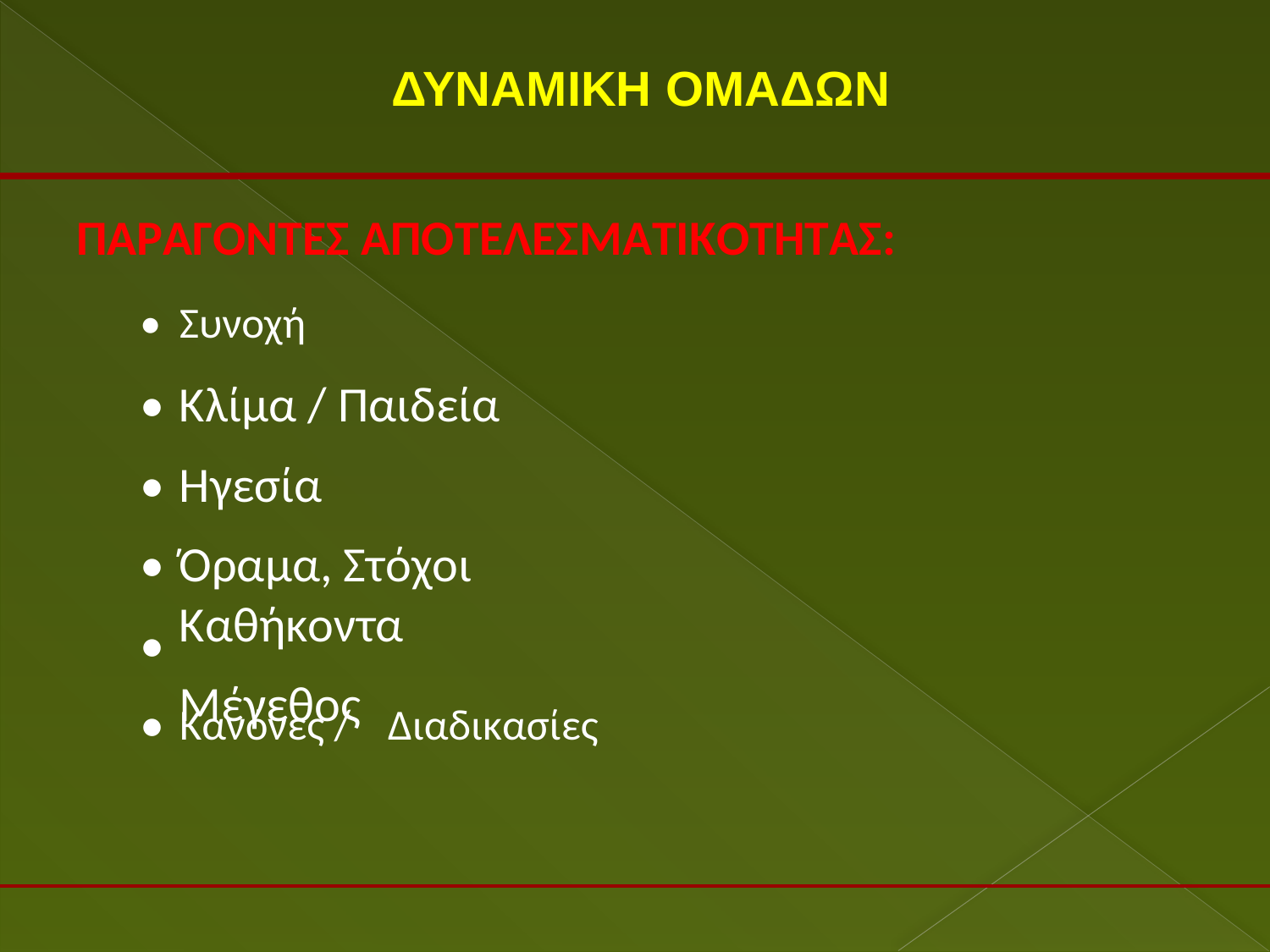

ΔΥΝΑΜΙΚΗ ΟΜΑΔΩΝ

ΠΑΡΑΓΟΝΤΕΣ ΑΠΟΤΕΛΕΣΜΑΤΙΚΟΤΗΤΑΣ:
•
•
•
•
•
•
Συνοχή
Κλίμα / Παιδεία
Ηγεσία
Όραμα, Στόχοι Καθήκοντα
Μέγεθος
Κανόνες /
Διαδικασίες